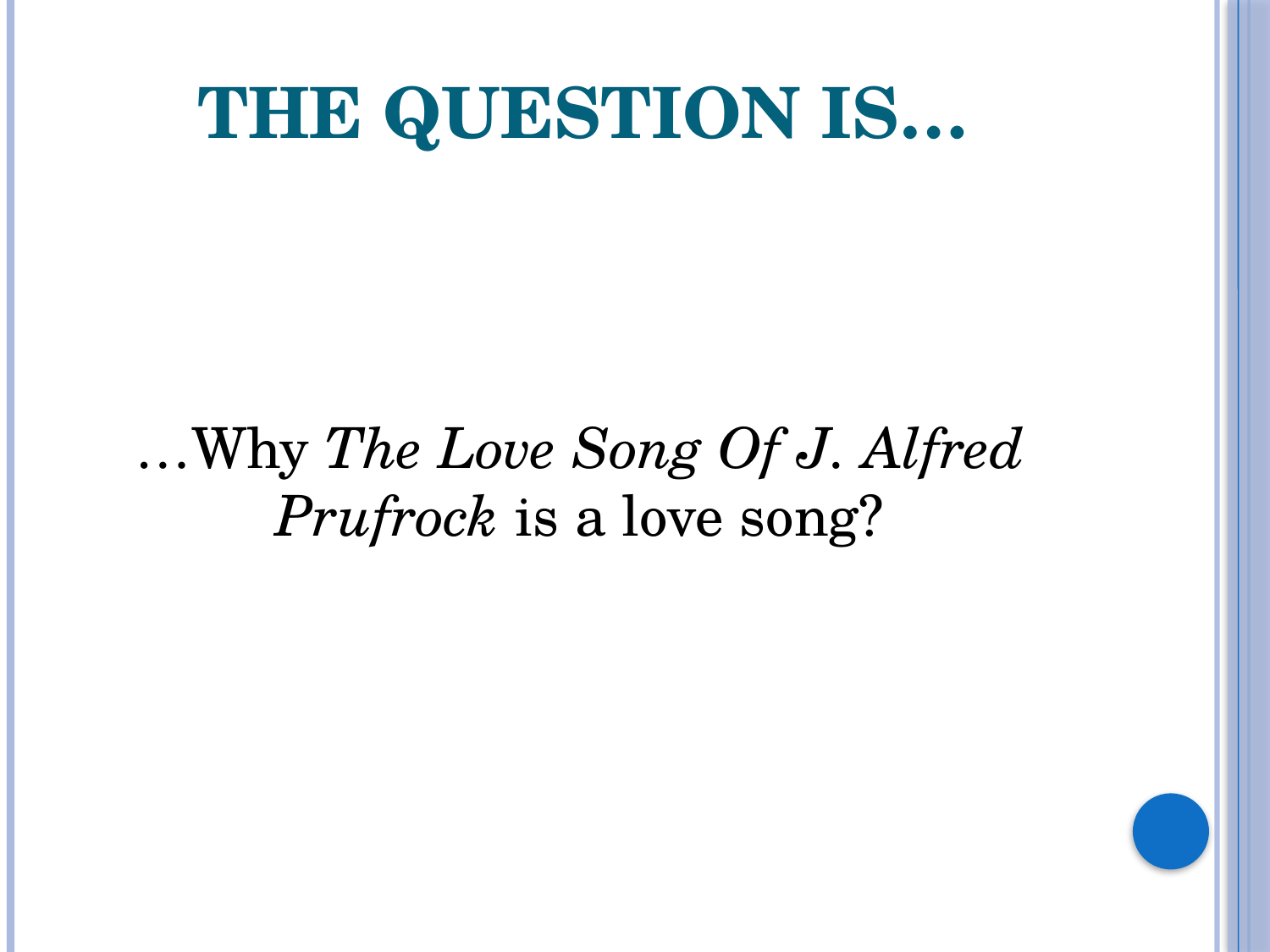

# The question is…
…Why The Love Song Of J. Alfred Prufrock is a love song?